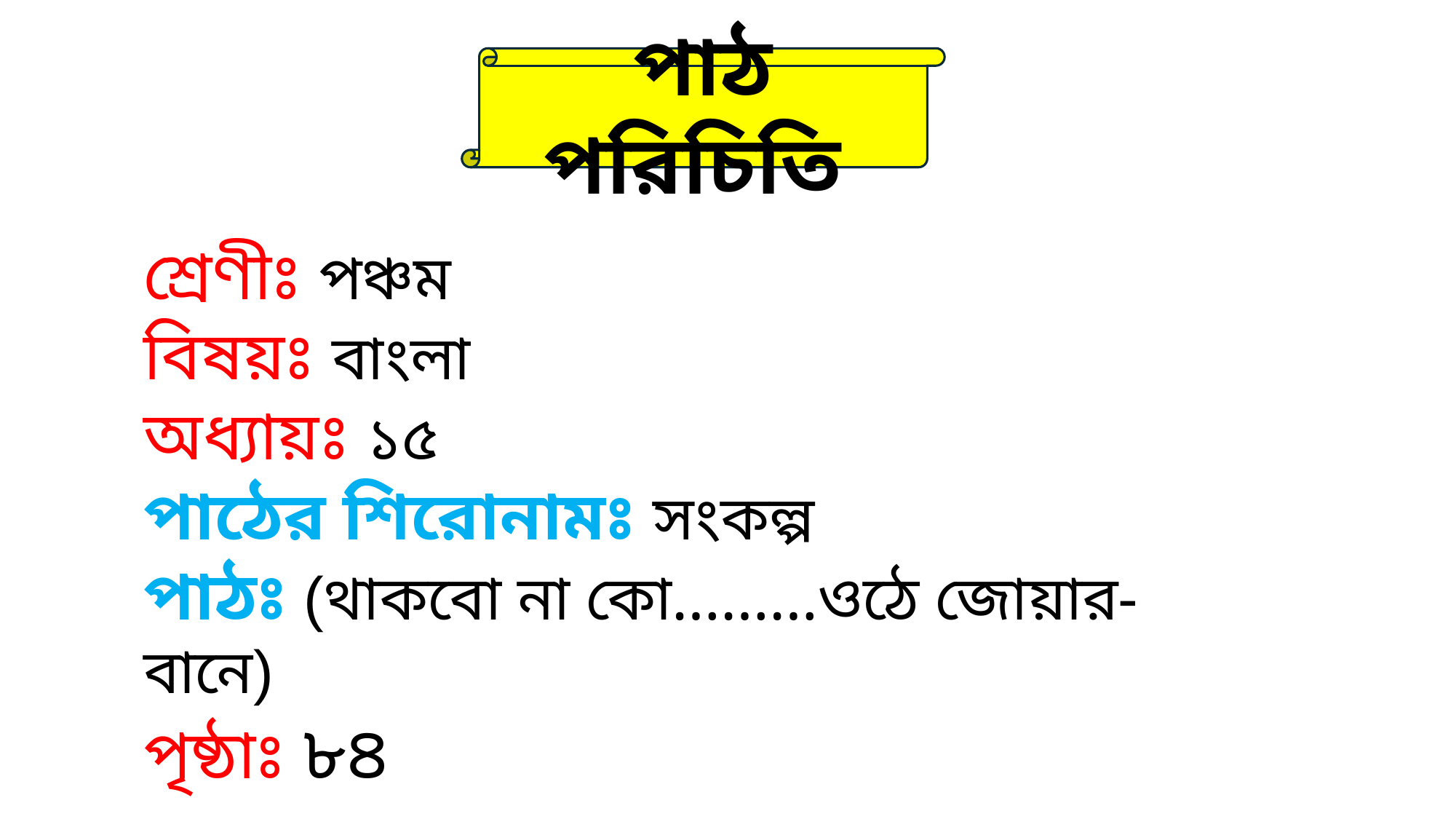

পাঠ পরিচিতি
শ্রেণীঃ পঞ্চম
বিষয়ঃ বাংলা
অধ্যায়ঃ ১৫
পাঠের শিরোনামঃ সংকল্প
পাঠঃ (থাকবো না কো………ওঠে জোয়ার-বানে)
পৃষ্ঠাঃ ৮৪